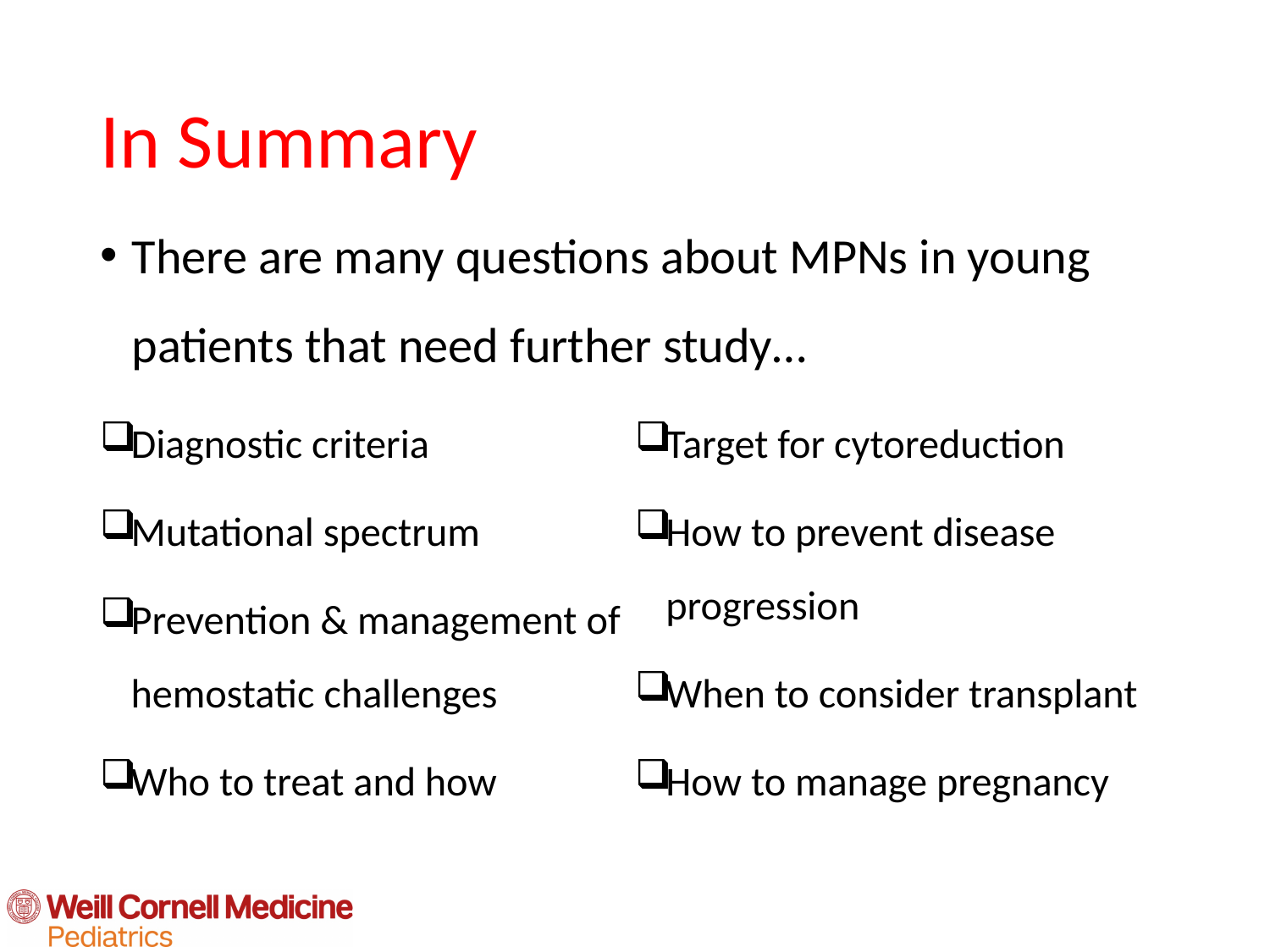

# In Summary
There are many questions about MPNs in young patients that need further study…

Diagnostic criteria
Mutational spectrum
Prevention & management of hemostatic challenges
Who to treat and how
Target for cytoreduction
How to prevent disease progression
When to consider transplant
How to manage pregnancy